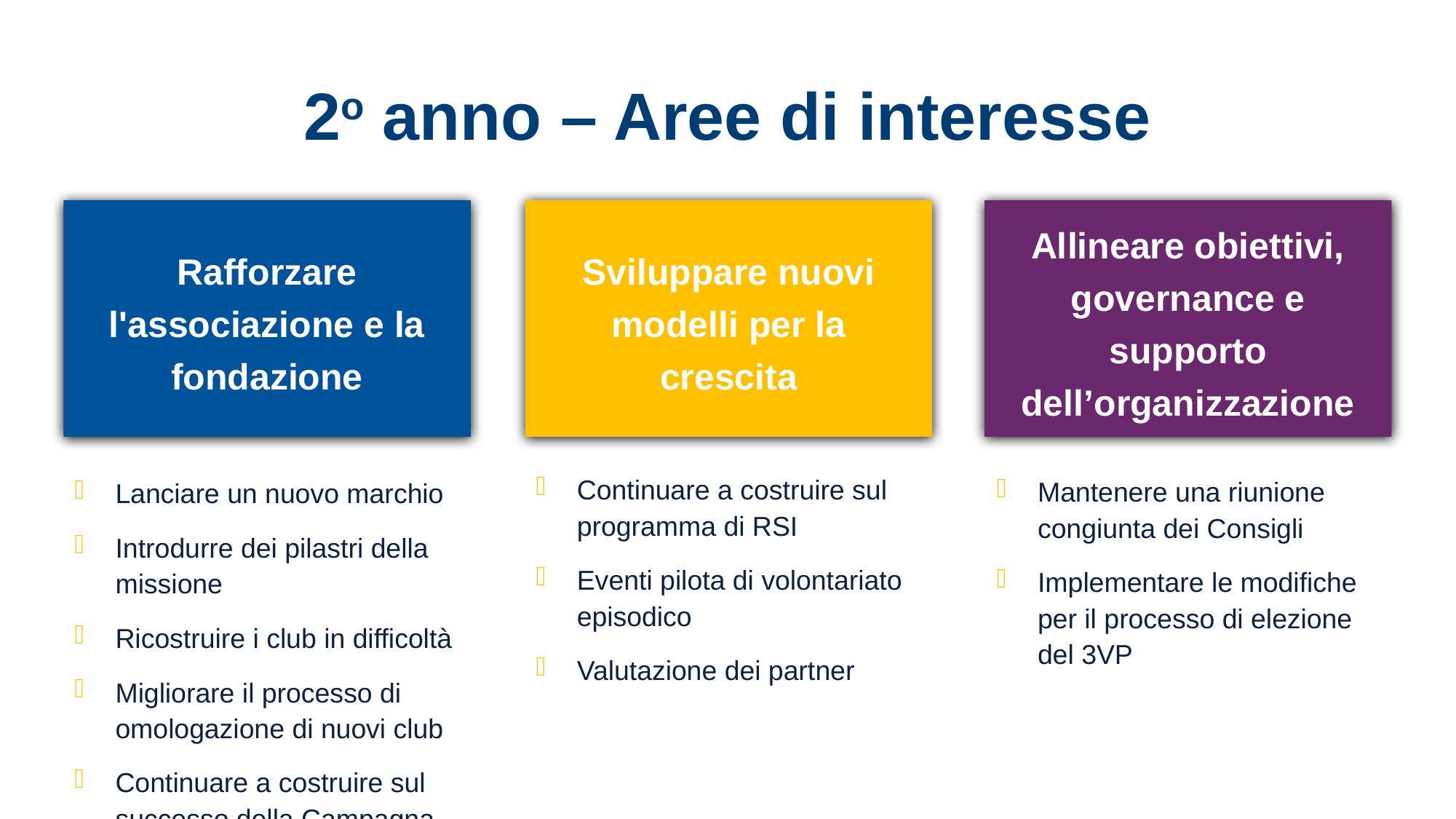

# 2o anno – Aree di interesse
Rafforzare l'associazione e la fondazione
Sviluppare nuovi modelli per la crescita
Allineare obiettivi, governance e supporto dell’organizzazione
Continuare a costruire sul programma di RSI
Eventi pilota di volontariato episodico
Valutazione dei partner
Mantenere una riunione congiunta dei Consigli
Implementare le modifiche per il processo di elezione del 3VP
Lanciare un nuovo marchio
Introdurre dei pilastri della missione
Ricostruire i club in difficoltà
Migliorare il processo di omologazione di nuovi club
Continuare a costruire sul successo della Campagna 100